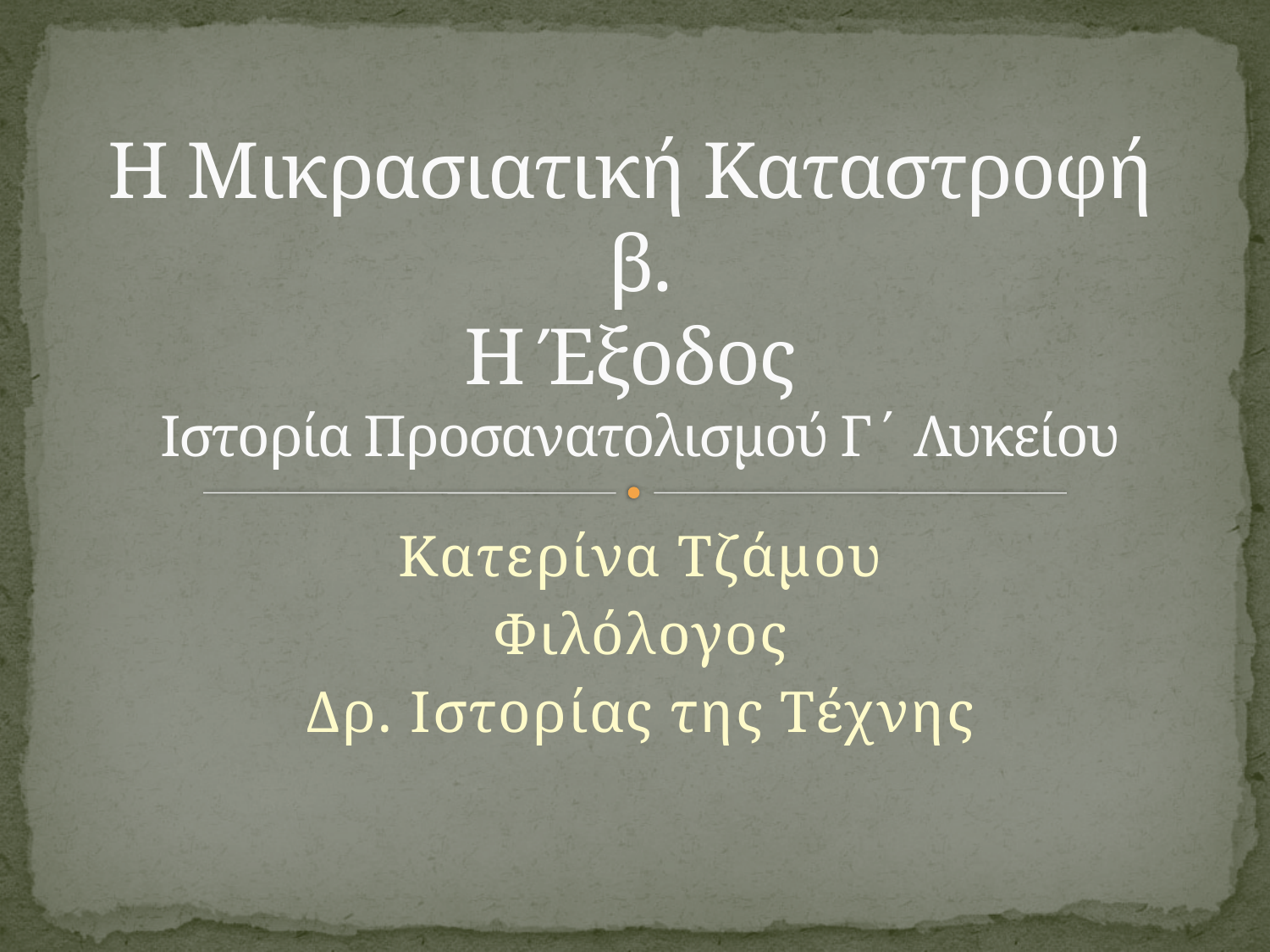

# Η Μικρασιατική Καταστροφή β. Η Έξοδος Ιστορία Προσανατολισμού Γ΄ Λυκείου
Κατερίνα Τζάμου
Φιλόλογος
Δρ. Ιστορίας της Τέχνης